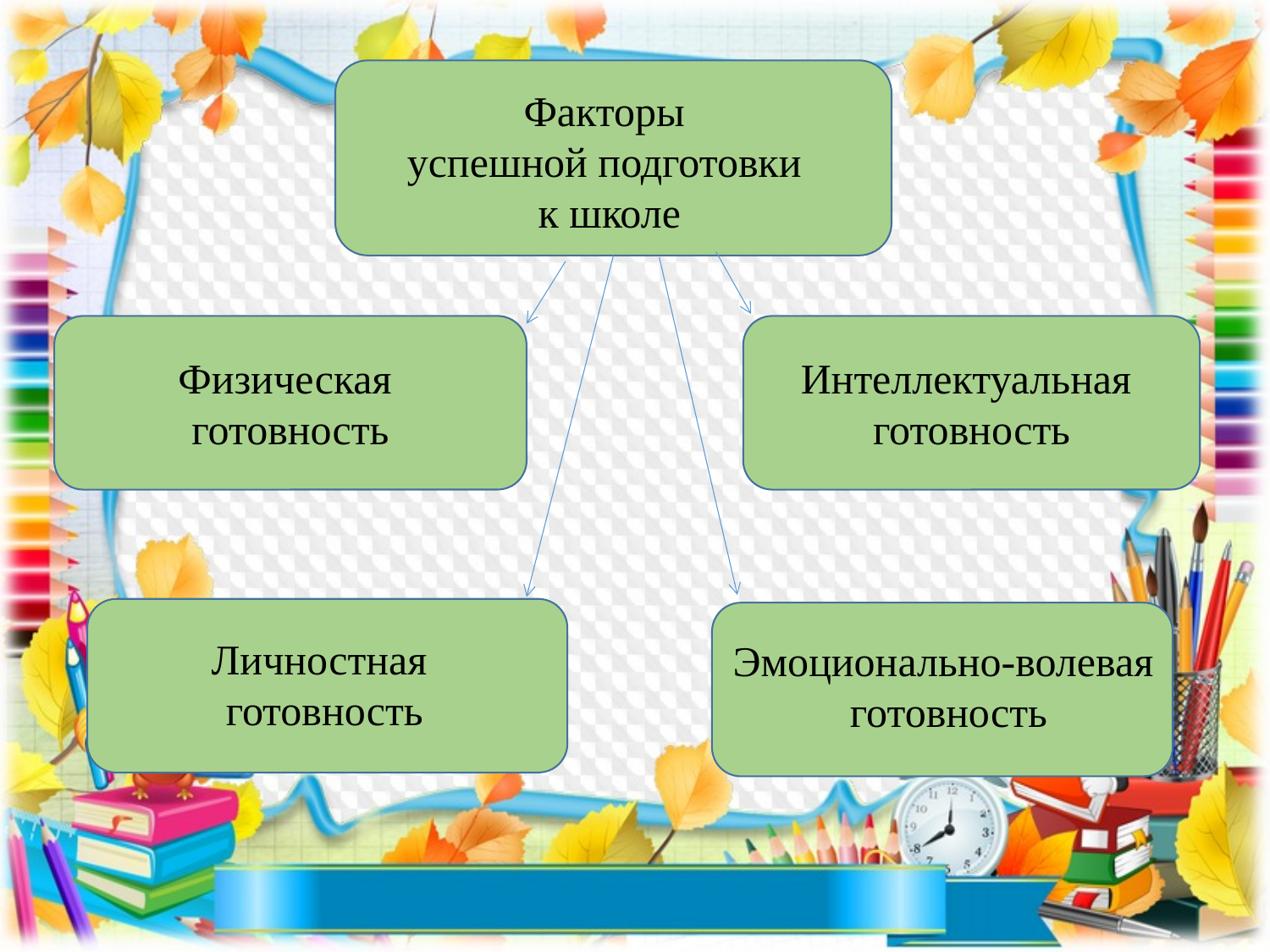

#

Факторы
успешной подготовки
к школе

Физическая
готовность
Интеллектуальная
готовность

Личностная
готовность
Эмоционально-волевая
готовность